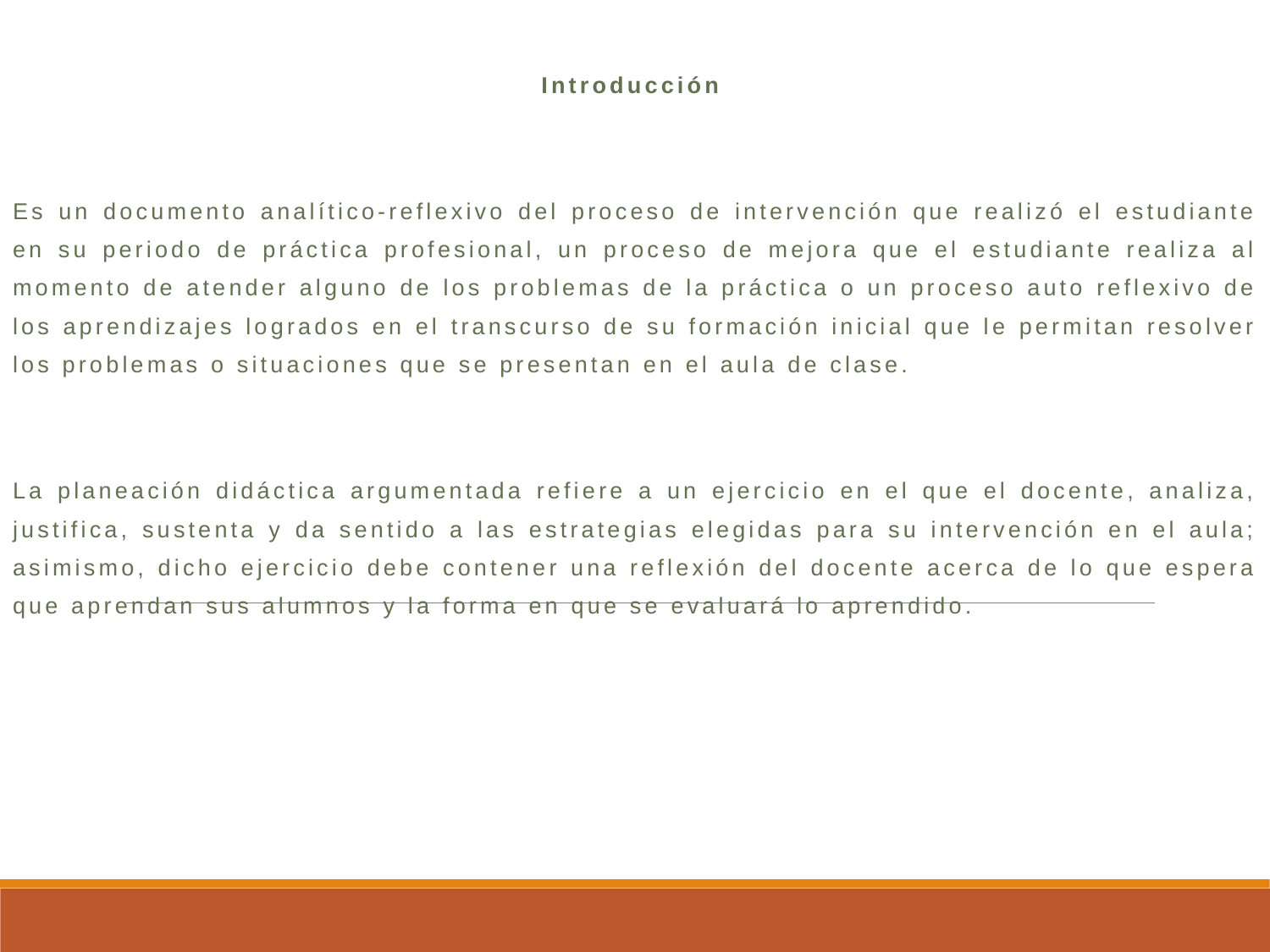

Introducción

Es un documento analítico-reflexivo del proceso de intervención que realizó el estudiante en su periodo de práctica profesional, un proceso de mejora que el estudiante realiza al momento de atender alguno de los problemas de la práctica o un proceso auto reflexivo de los aprendizajes logrados en el transcurso de su formación inicial que le permitan resolver los problemas o situaciones que se presentan en el aula de clase.

La planeación didáctica argumentada refiere a un ejercicio en el que el docente, analiza, justifica, sustenta y da sentido a las estrategias elegidas para su intervención en el aula; asimismo, dicho ejercicio debe contener una reflexión del docente acerca de lo que espera que aprendan sus alumnos y la forma en que se evaluará lo aprendido.